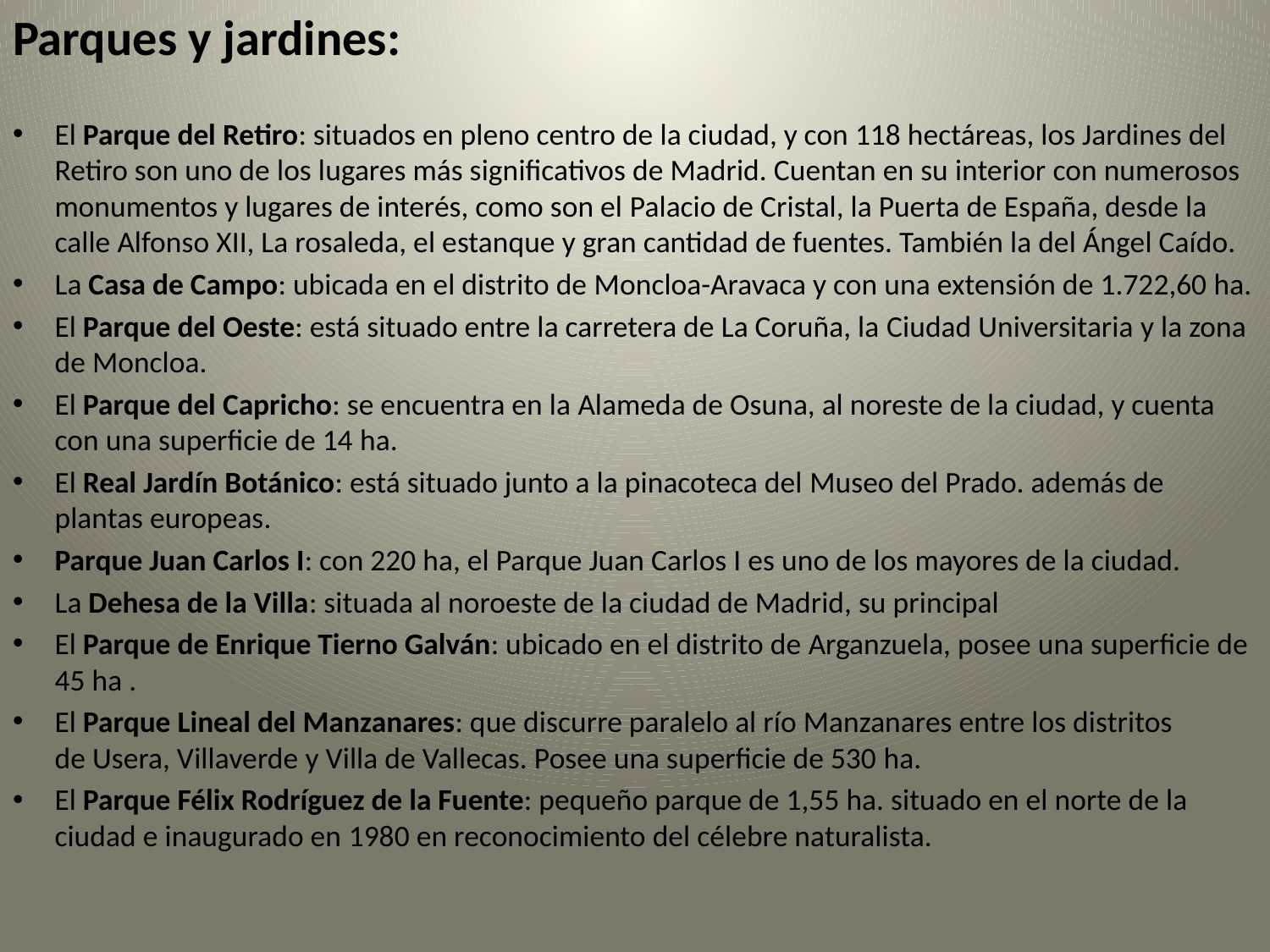

Parques y jardines:

El Parque del Retiro: situados en pleno centro de la ciudad, y con 118 hectáreas, los Jardines del Retiro son uno de los lugares más significativos de Madrid. Cuentan en su interior con numerosos monumentos y lugares de interés, como son el Palacio de Cristal, la Puerta de España, desde la calle Alfonso XII, La rosaleda, el estanque y gran cantidad de fuentes. También la del Ángel Caído.
La Casa de Campo: ubicada en el distrito de Moncloa-Aravaca y con una extensión de 1.722,60 ha.
El Parque del Oeste: está situado entre la carretera de La Coruña, la Ciudad Universitaria y la zona de Moncloa.
El Parque del Capricho: se encuentra en la Alameda de Osuna, al noreste de la ciudad, y cuenta con una superficie de 14 ha.
El Real Jardín Botánico: está situado junto a la pinacoteca del Museo del Prado. además de plantas europeas.
Parque Juan Carlos I: con 220 ha, el Parque Juan Carlos I es uno de los mayores de la ciudad.
La Dehesa de la Villa: situada al noroeste de la ciudad de Madrid, su principal
El Parque de Enrique Tierno Galván: ubicado en el distrito de Arganzuela, posee una superficie de 45 ha .
El Parque Lineal del Manzanares: que discurre paralelo al río Manzanares entre los distritos de Usera, Villaverde y Villa de Vallecas. Posee una superficie de 530 ha.
El Parque Félix Rodríguez de la Fuente: pequeño parque de 1,55 ha. situado en el norte de la ciudad e inaugurado en 1980 en reconocimiento del célebre naturalista.